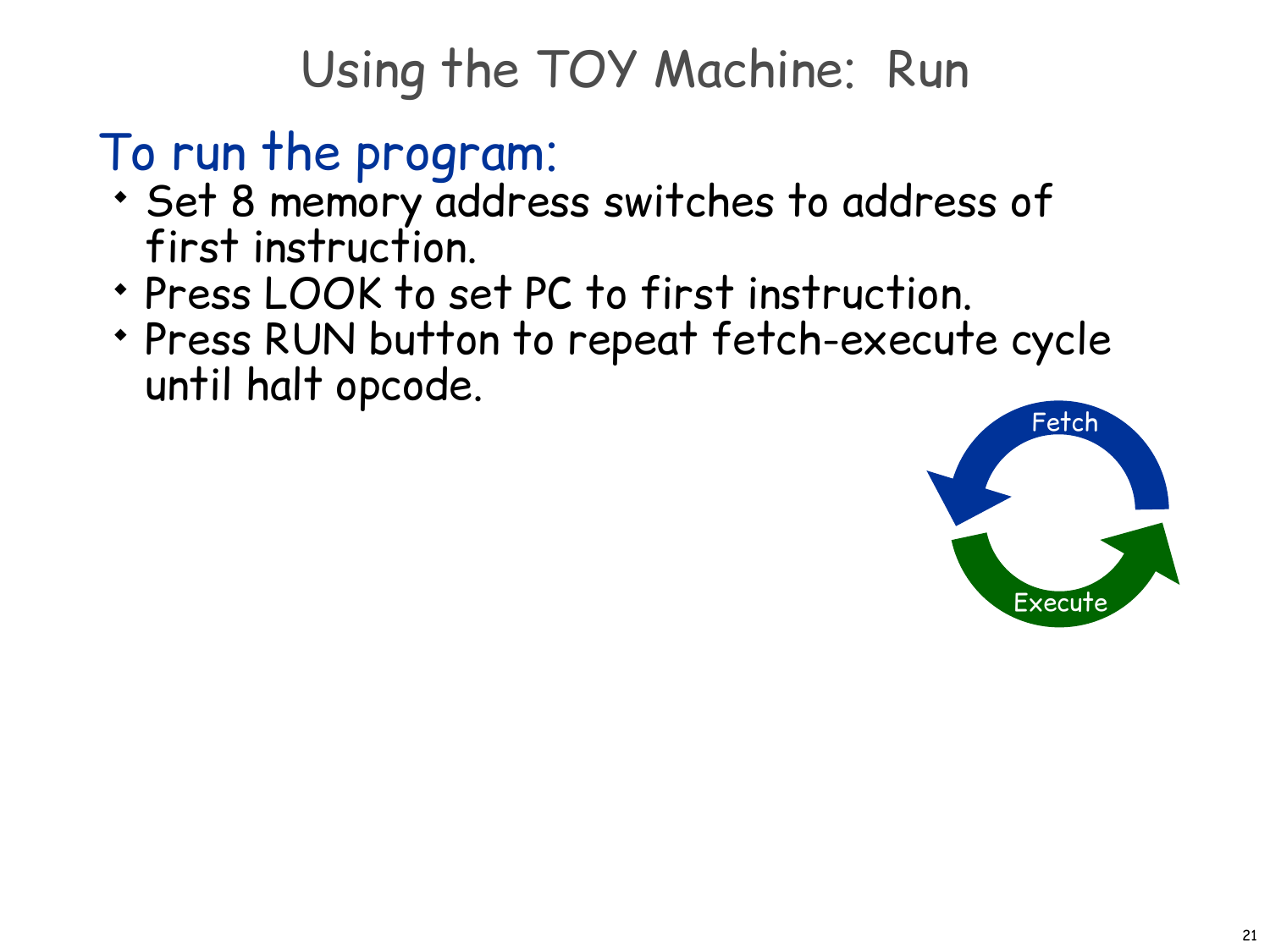

# Using the TOY Machine:  Run
To run the program:
Set 8 memory address switches to address of first instruction.
Press LOOK to set PC to first instruction.
Press RUN button to repeat fetch-execute cycle until halt opcode.

Fetch

Execute
21